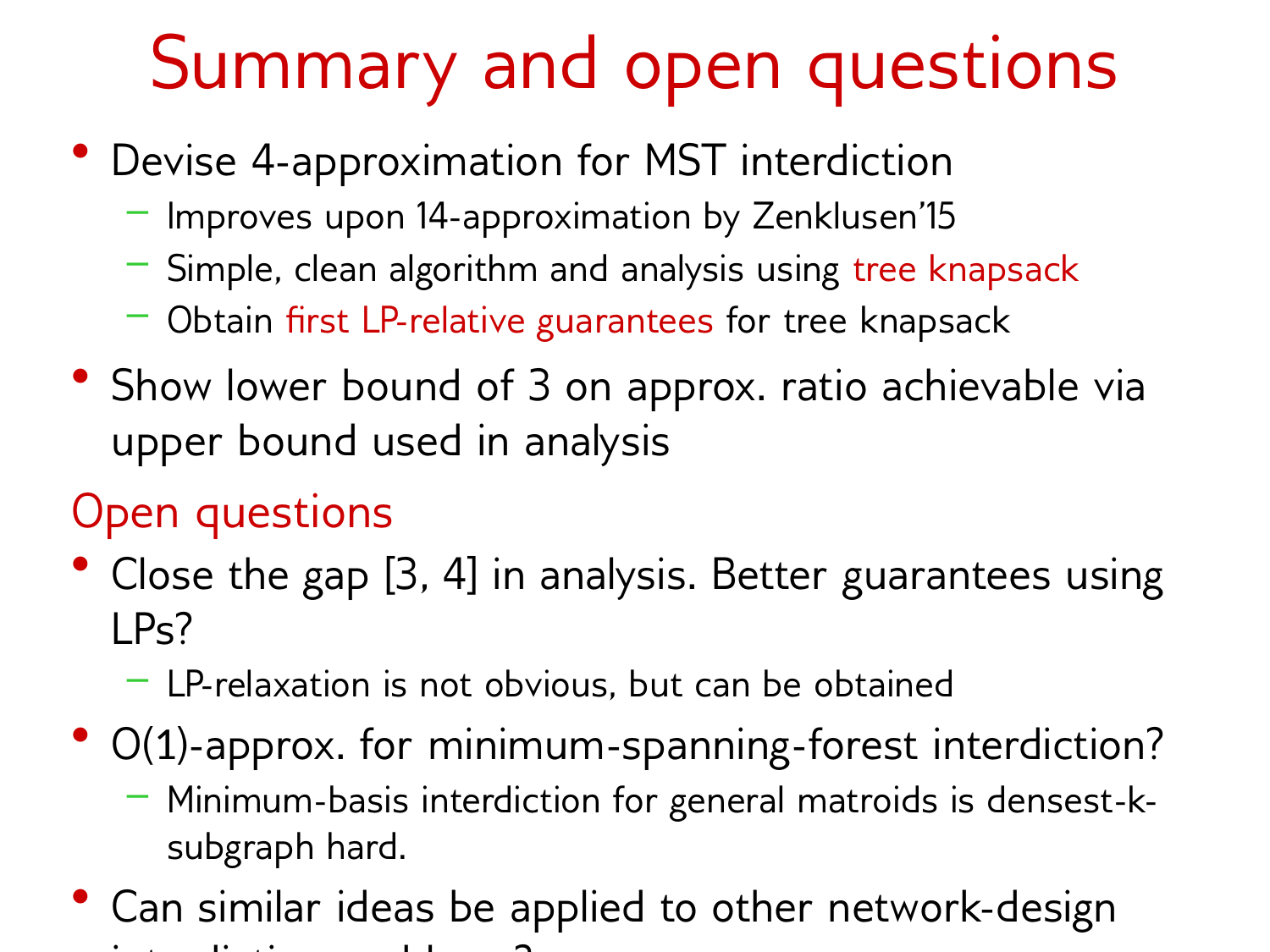

# Summary and open questions
Devise 4-approximation for MST interdiction
Improves upon 14-approximation by Zenklusen’15
Simple, clean algorithm and analysis using tree knapsack
Obtain first LP-relative guarantees for tree knapsack
Show lower bound of 3 on approx. ratio achievable via upper bound used in analysis
Open questions
Close the gap [3, 4] in analysis. Better guarantees using LPs?
LP-relaxation is not obvious, but can be obtained
O(1)-approx. for minimum-spanning-forest interdiction?
Minimum-basis interdiction for general matroids is densest-k-subgraph hard.
Can similar ideas be applied to other network-design interdiction problems?